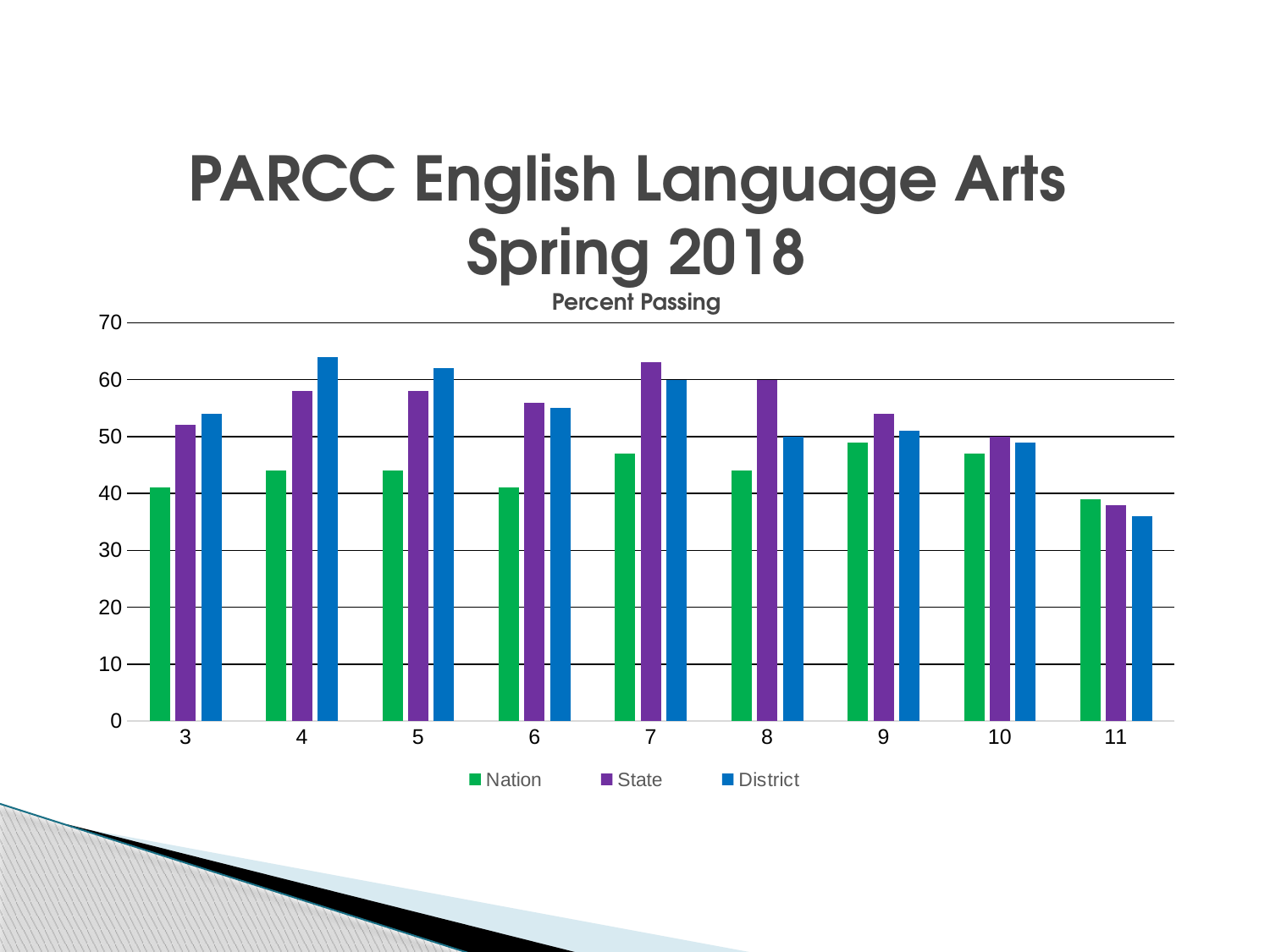

# PARCC English Language Arts Spring 2018 Percent Passing

### Chart

| Category | Nation | State | District |
|---|---|---|---|
| 3 | 41.0 | 52.0 | 54.0 |
| 4 | 44.0 | 58.0 | 64.0 |
| 5 | 44.0 | 58.0 | 62.0 |
| 6 | 41.0 | 56.0 | 55.0 |
| 7 | 47.0 | 63.0 | 60.0 |
| 8 | 44.0 | 60.0 | 50.0 |
| 9 | 49.0 | 54.0 | 51.0 |
| 10 | 47.0 | 50.0 | 49.0 |
| 11 | 39.0 | 38.0 | 36.0 |